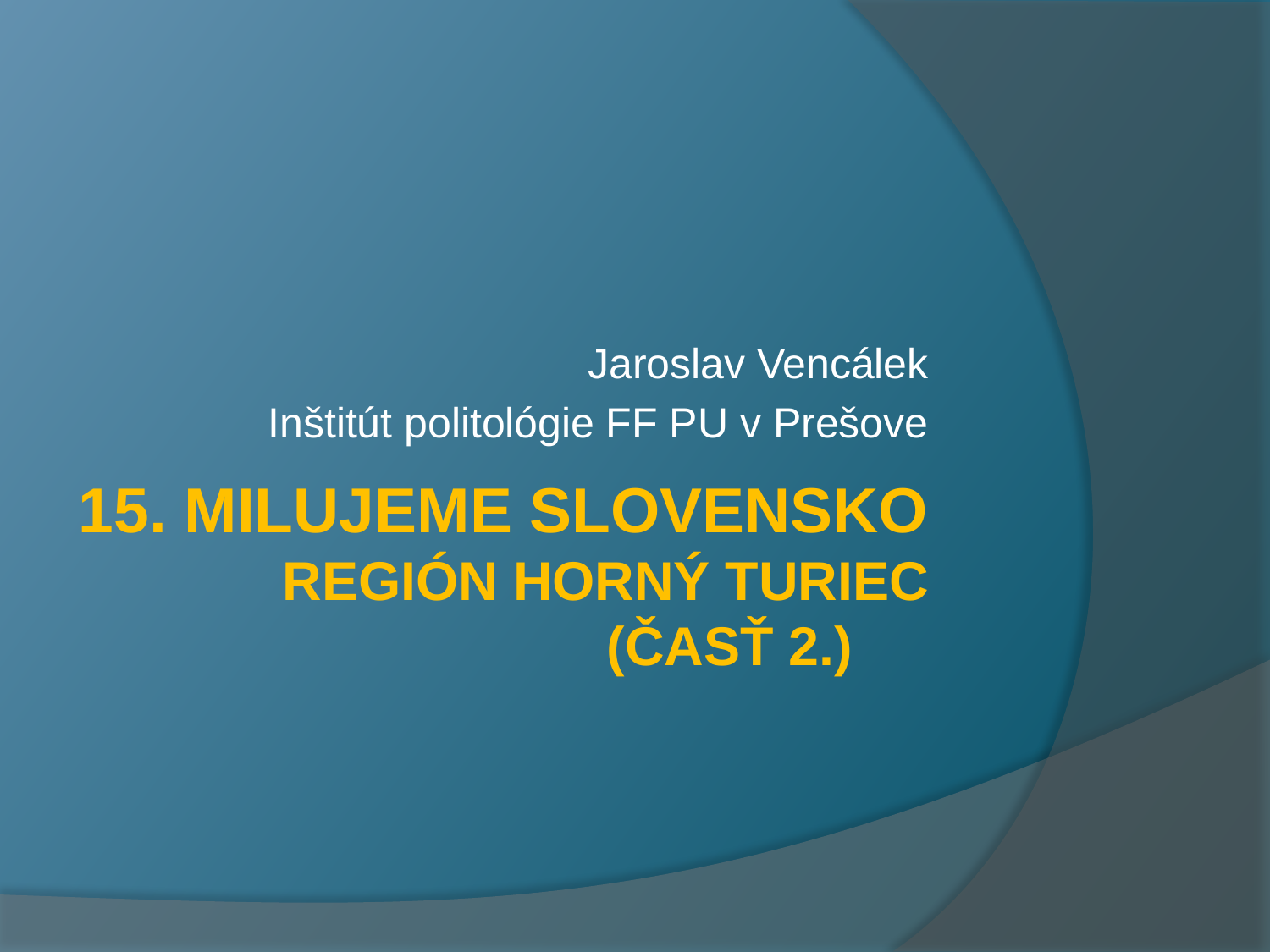

Jaroslav Vencálek
Inštitút politológie FF PU v Prešove
# 15. MilujemE Slovensko región HORNÝ TURIEC (ČASŤ 2.)